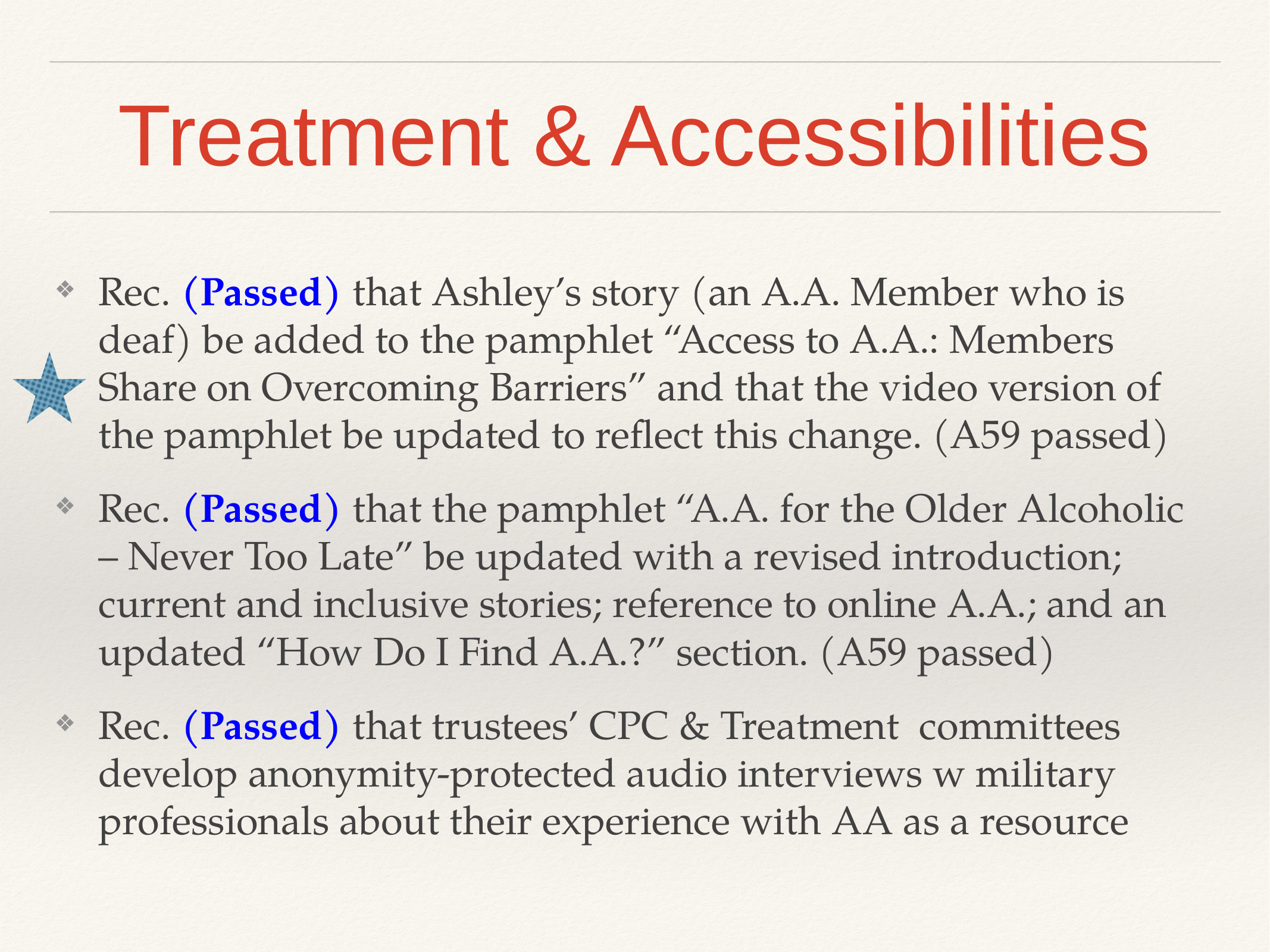

# Treatment & Accessibilities
Rec. (Passed) that Ashley’s story (an A.A. Member who is deaf) be added to the pamphlet “Access to A.A.: Members Share on Overcoming Barriers” and that the video version of the pamphlet be updated to reflect this change. (A59 passed)
Rec. (Passed) that the pamphlet “A.A. for the Older Alcoholic – Never Too Late” be updated with a revised introduction; current and inclusive stories; reference to online A.A.; and an updated “How Do I Find A.A.?” section. (A59 passed)
Rec. (Passed) that trustees’ CPC & Treatment  committees develop anonymity-protected audio interviews w military professionals about their experience with AA as a resource